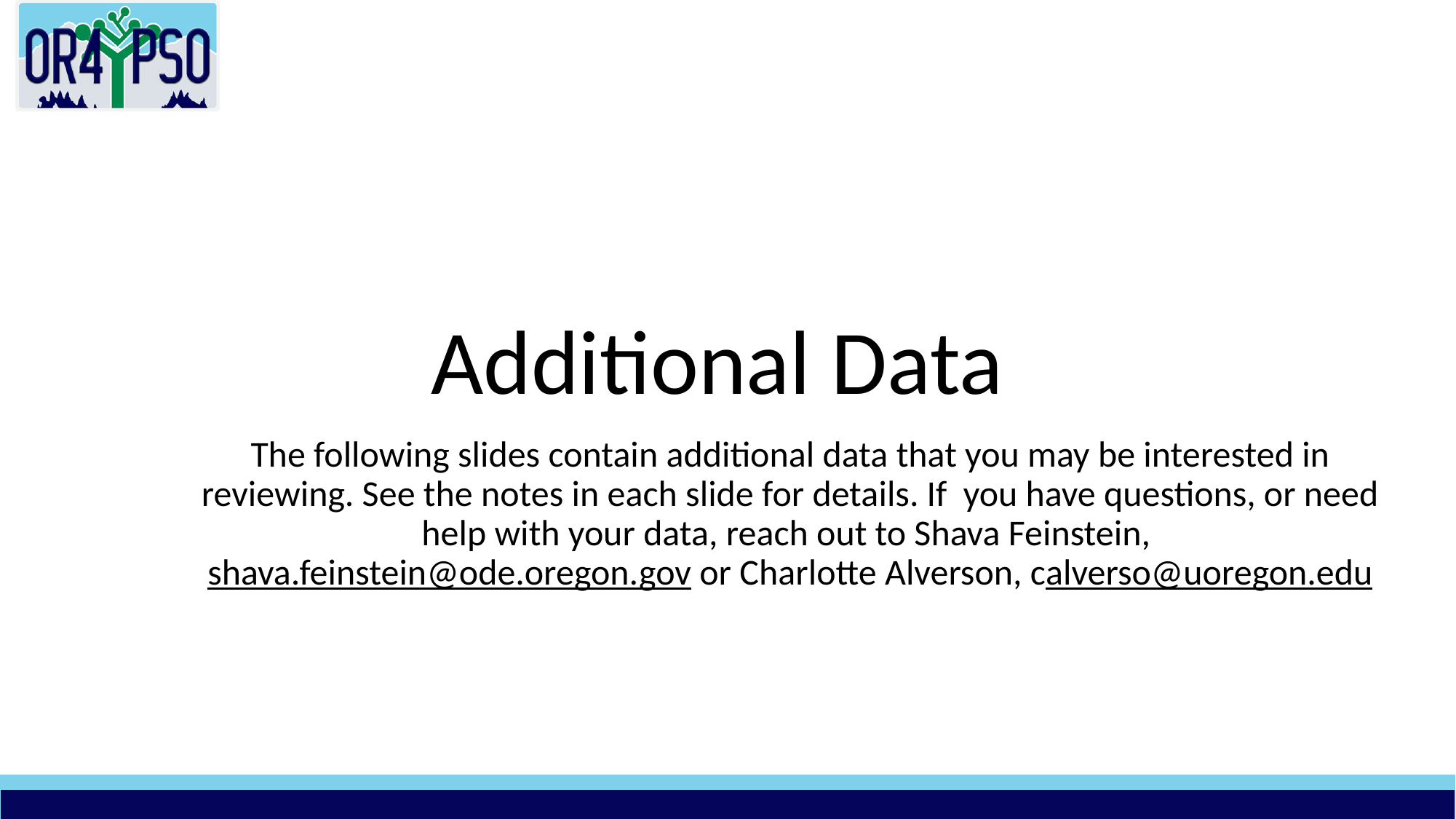

# Additional Data
The following slides contain additional data that you may be interested in reviewing. See the notes in each slide for details. If  you have questions, or need help with your data, reach out to Shava Feinstein, shava.feinstein@ode.oregon.gov or Charlotte Alverson, calverso@uoregon.edu